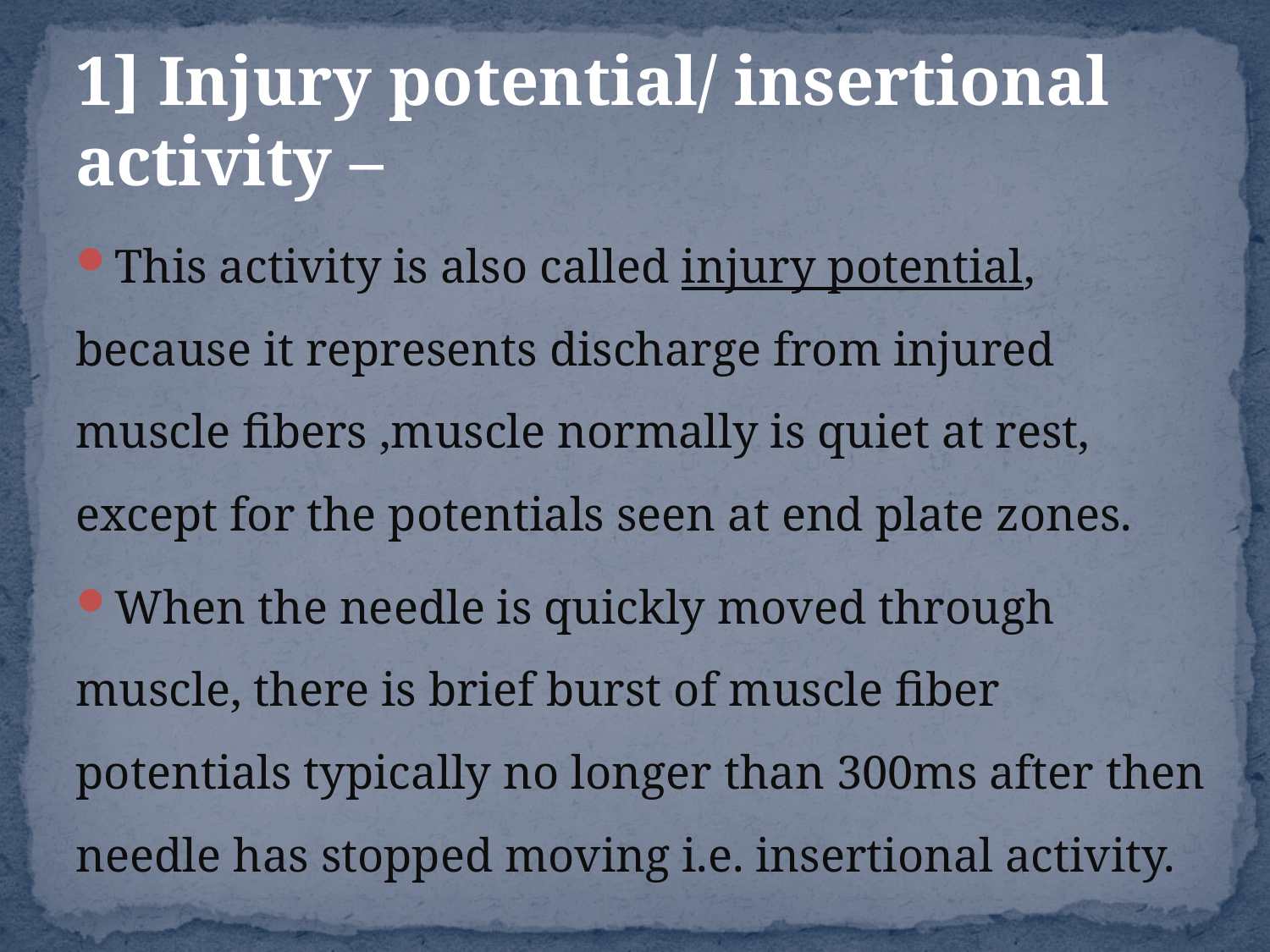

1] Injury potential/ insertional activity –
This activity is also called injury potential, because it represents discharge from injured muscle fibers ,muscle normally is quiet at rest, except for the potentials seen at end plate zones.
When the needle is quickly moved through muscle, there is brief burst of muscle fiber potentials typically no longer than 300ms after then needle has stopped moving i.e. insertional activity.